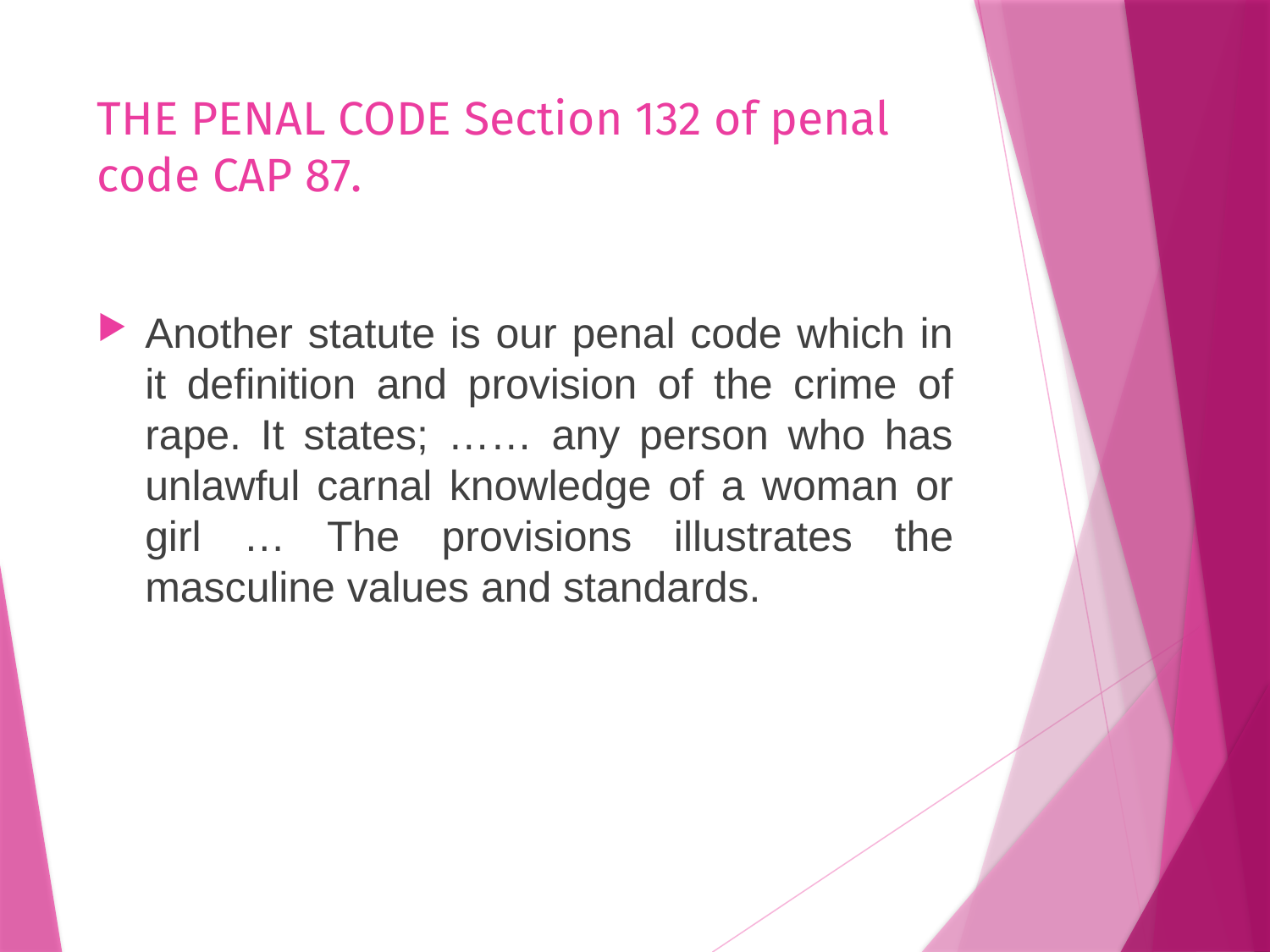

# THE PENAL CODE Section 132 of penal code CAP 87.
Another statute is our penal code which in it definition and provision of the crime of rape. It states; …… any person who has unlawful carnal knowledge of a woman or girl … The provisions illustrates the masculine values and standards.